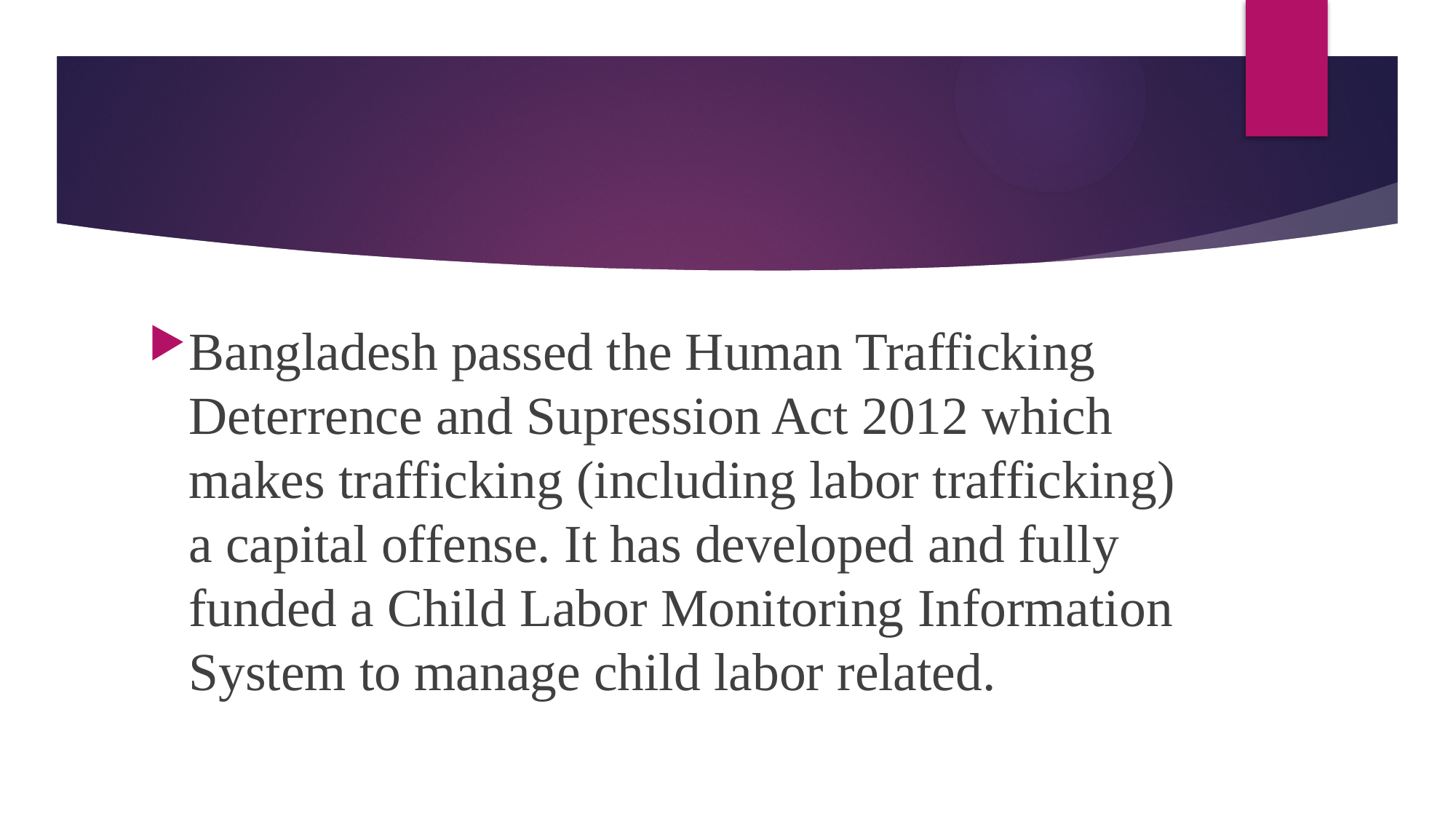

#
Bangladesh passed the Human Trafficking Deterrence and Supression Act 2012 which makes trafficking (including labor trafficking) a capital offense. It has developed and fully funded a Child Labor Monitoring Information System to manage child labor related.